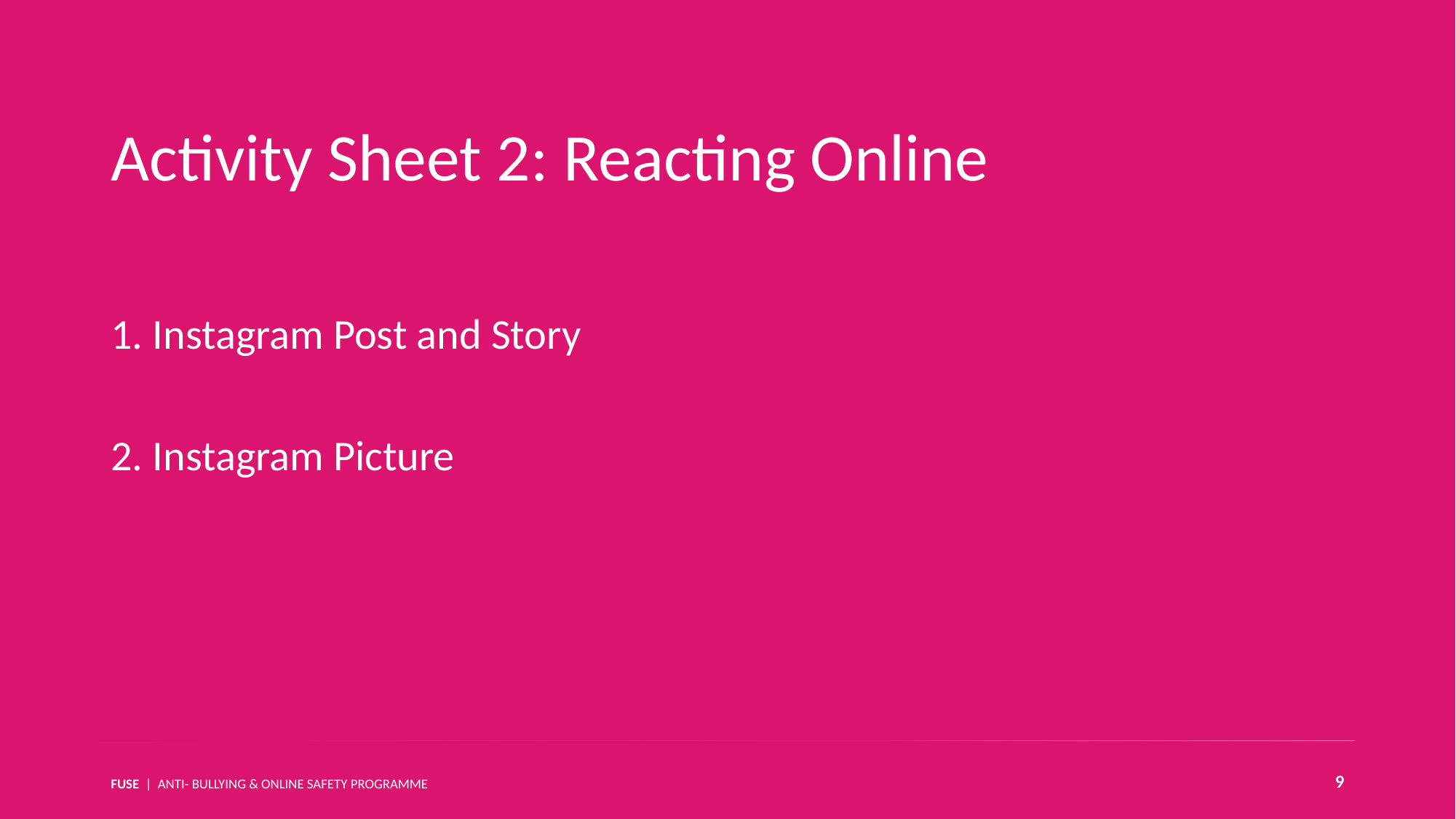

Activity Sheet 2: Reacting Online
1. Instagram Post and Story

2. Instagram Picture
9